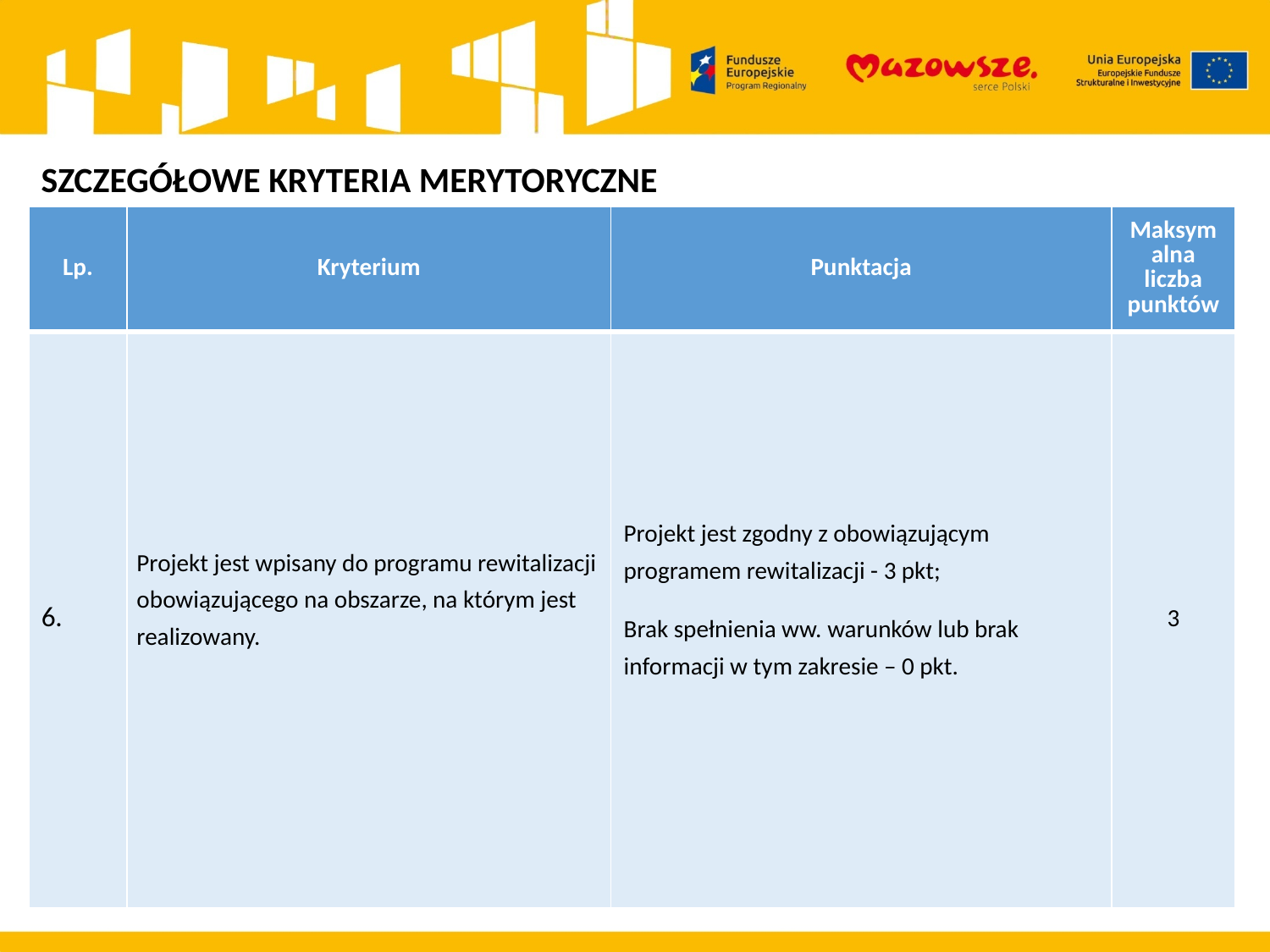

SZCZEGÓŁOWE KRYTERIA MERYTORYCZNE
| Lp. | Kryterium | Punktacja | Maksymalna liczba punktów |
| --- | --- | --- | --- |
| 6. | Projekt jest wpisany do programu rewitalizacji obowiązującego na obszarze, na którym jest realizowany. | Projekt jest zgodny z obowiązującym programem rewitalizacji - 3 pkt; Brak spełnienia ww. warunków lub brak informacji w tym zakresie – 0 pkt. | 3 |